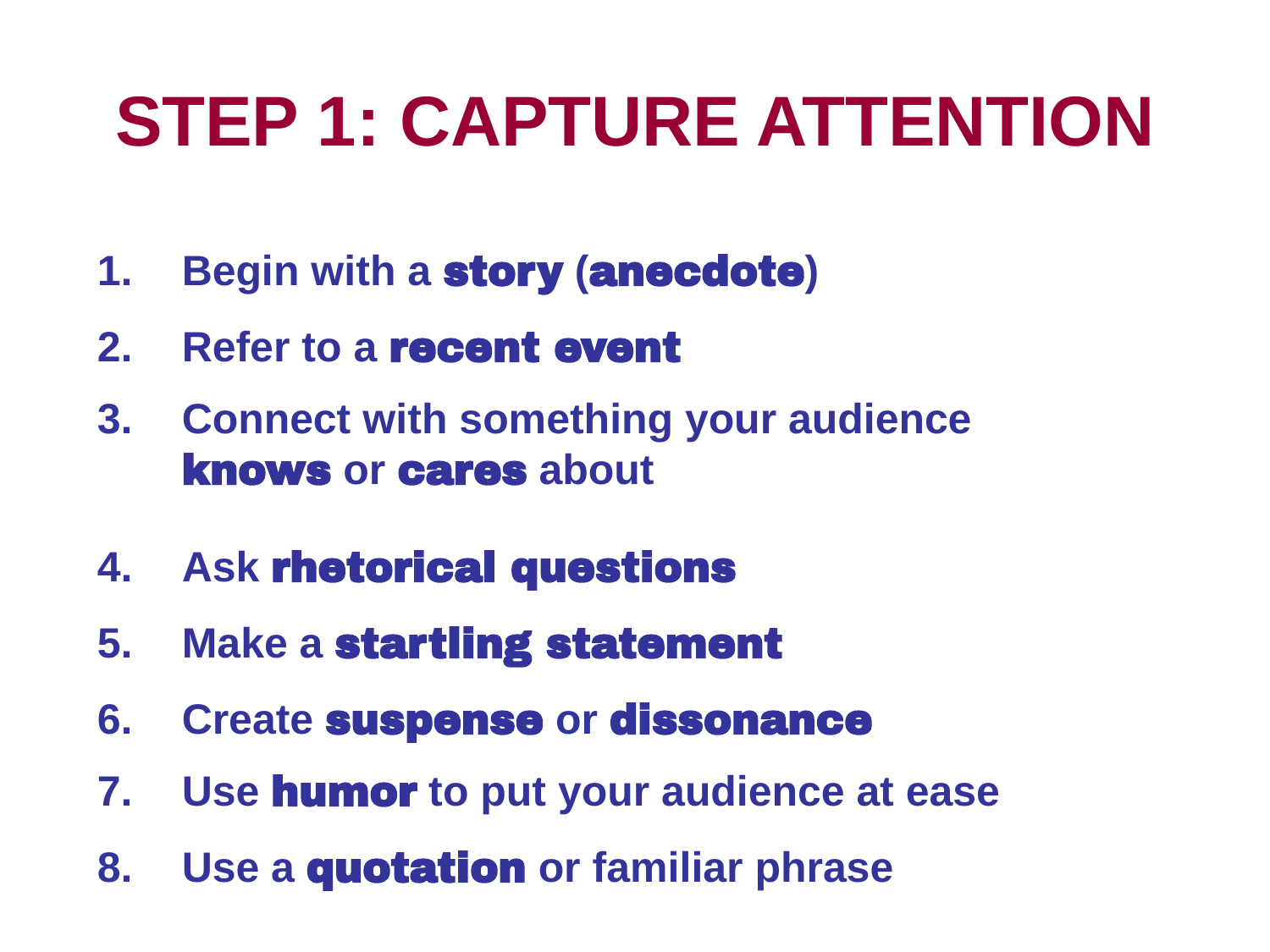

# STEP 1: CAPTURE ATTENTION
Begin with a story (anecdote)
Refer to a recent event
Connect with something your audience knows or cares about
Ask rhetorical questions
Make a startling statement
Create suspense or dissonance
Use humor to put your audience at ease
Use a quotation or familiar phrase